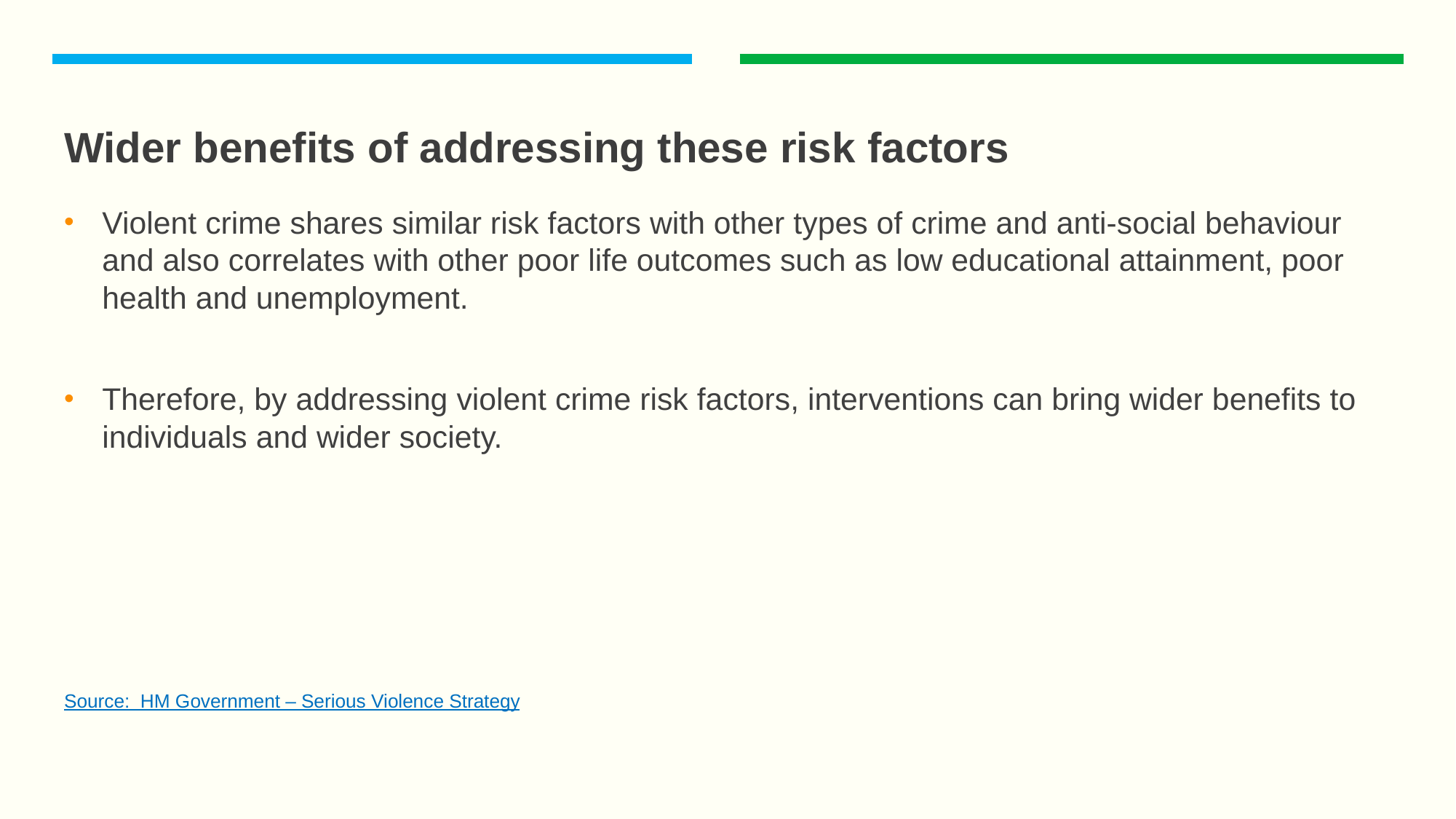

# Wider benefits of addressing these risk factors
Violent crime shares similar risk factors with other types of crime and anti-social behaviour and also correlates with other poor life outcomes such as low educational attainment, poor health and unemployment.

Therefore, by addressing violent crime risk factors, interventions can bring wider benefits to individuals and wider society.

Source:  HM Government – Serious Violence Strategy